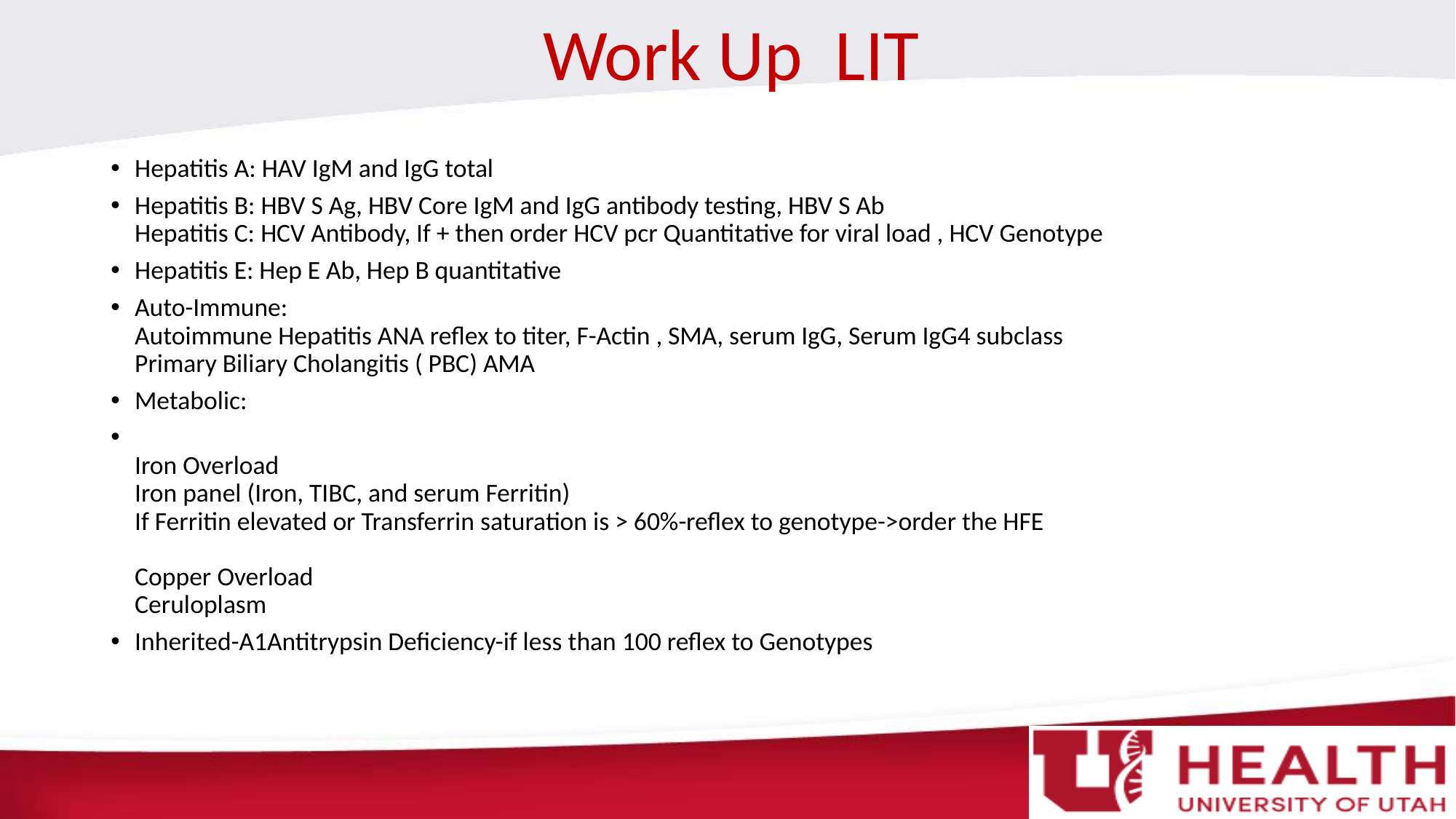

# Work Up  LIT
Hepatitis A: HAV IgM and IgG total
Hepatitis B: HBV S Ag, HBV Core IgM and IgG antibody testing, HBV S Ab
Hepatitis C: HCV Antibody, If + then order HCV pcr Quantitative for viral load , HCV Genotype
Hepatitis E: Hep E Ab, Hep B quantitative
Auto-Immune:
Autoimmune Hepatitis ANA reflex to titer, F-Actin , SMA, serum IgG, Serum IgG4 subclass
Primary Biliary Cholangitis ( PBC) AMA
Metabolic:
Iron Overload
Iron panel (Iron, TIBC, and serum Ferritin)
If Ferritin elevated or Transferrin saturation is > 60%-reflex to genotype->order the HFE
Copper Overload
Ceruloplasm
Inherited-A1Antitrypsin Deficiency-if less than 100 reflex to Genotypes